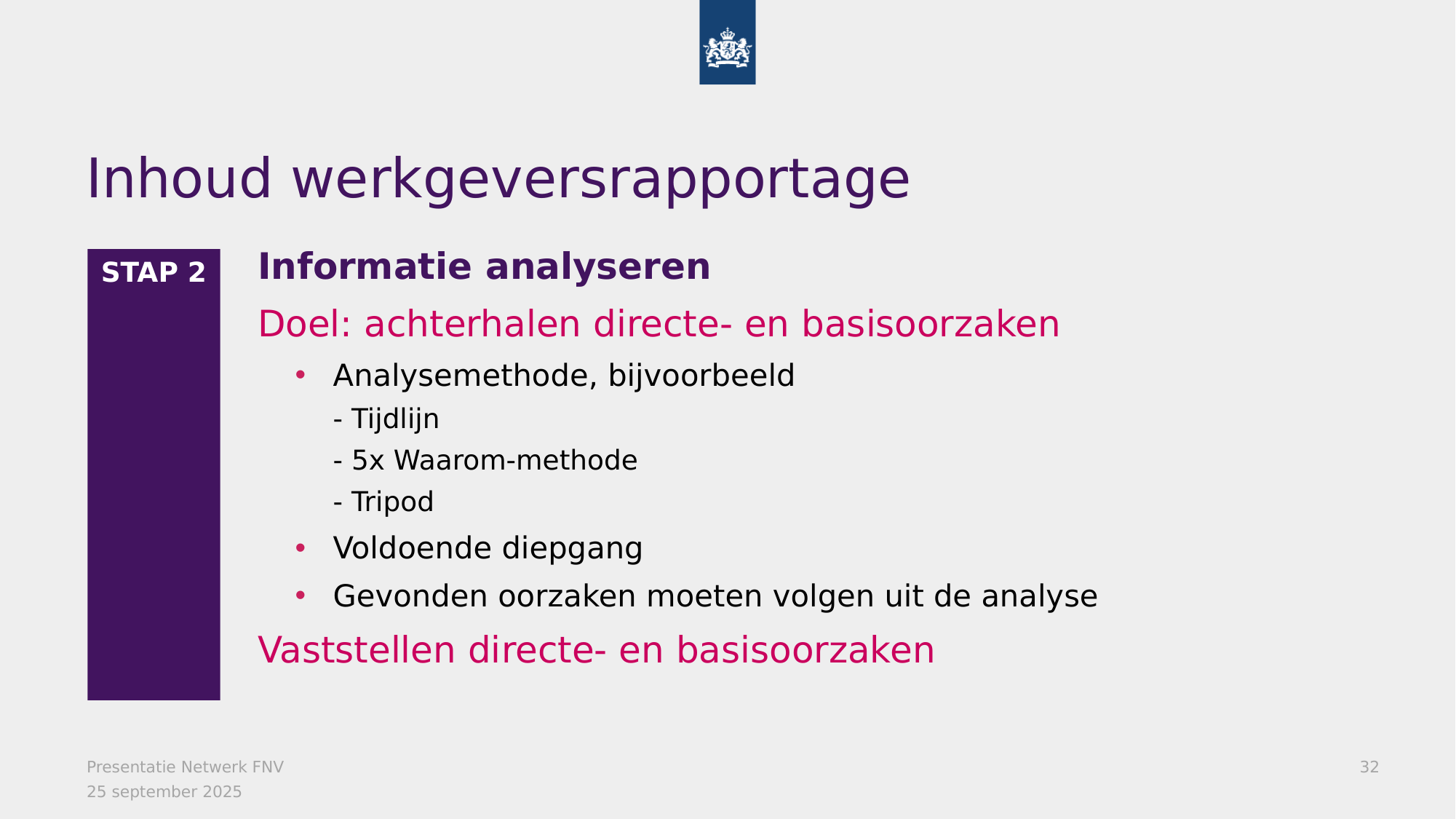

# Inhoud werkgeversrapportage
Informatie analyseren
Doel: achterhalen directe- en basisoorzaken
Analysemethode, bijvoorbeeld
- Tijdlijn
- 5x Waarom-methode
- Tripod
Voldoende diepgang
Gevonden oorzaken moeten volgen uit de analyse
Vaststellen directe- en basisoorzaken

STAP 2
Presentatie Netwerk FNV
32
25 september 2025